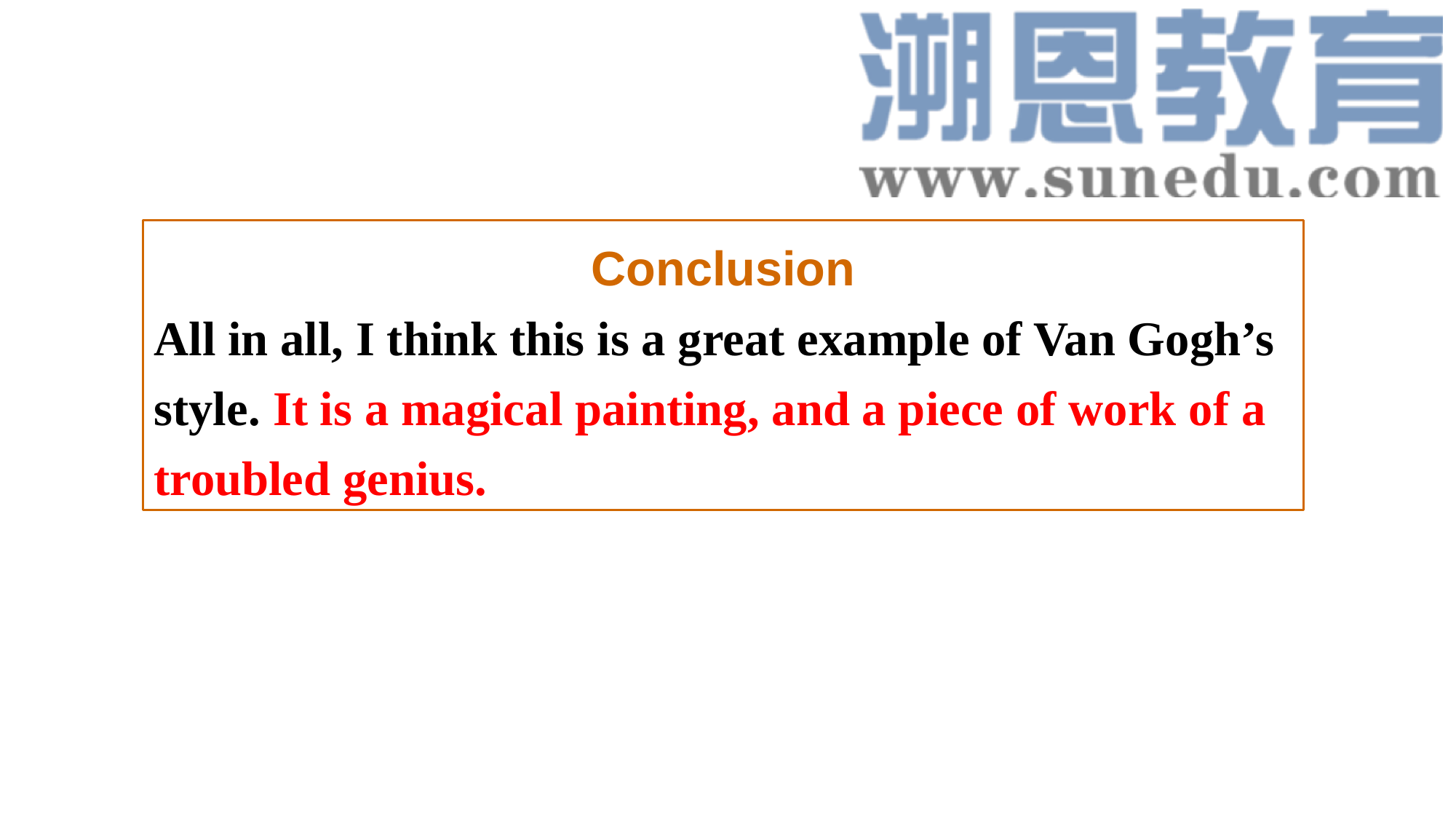

Conclusion
All in all, I think this is a great example of Van Gogh’s style. It is a magical painting, and a piece of work of a troubled genius.